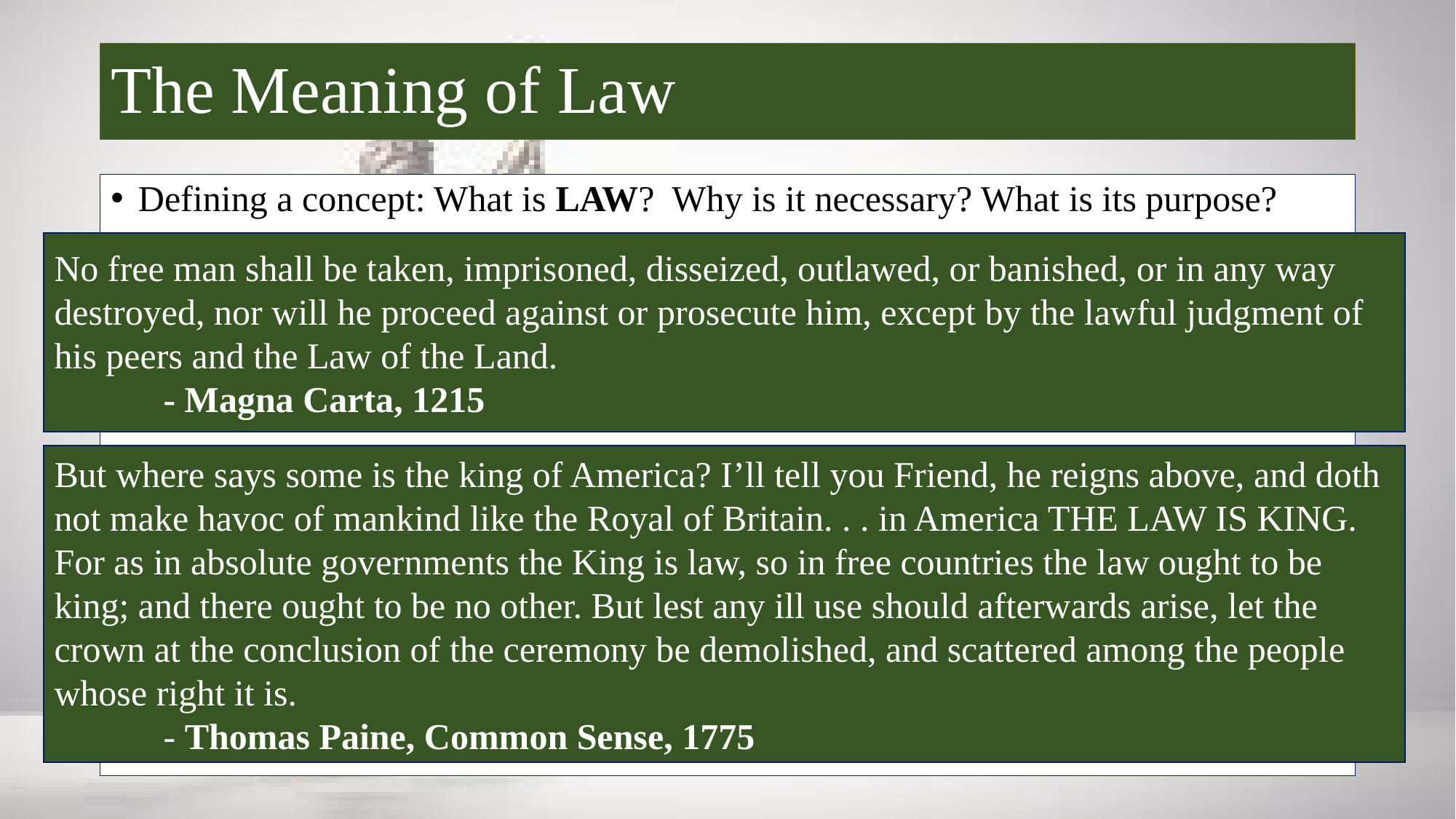

# The Meaning of Law
Defining a concept: What is LAW?  Why is it necessary? What is its purpose?

No free man shall be taken, imprisoned, disseized, outlawed, or banished, or in any way destroyed, nor will he proceed against or prosecute him, except by the lawful judgment of his peers and the Law of the Land.
	- Magna Carta, 1215
But where says some is the king of America? I’ll tell you Friend, he reigns above, and doth not make havoc of mankind like the Royal of Britain. . . in America THE LAW IS KING. For as in absolute governments the King is law, so in free countries the law ought to be king; and there ought to be no other. But lest any ill use should afterwards arise, let the crown at the conclusion of the ceremony be demolished, and scattered among the people whose right it is.
	- Thomas Paine, Common Sense, 1775